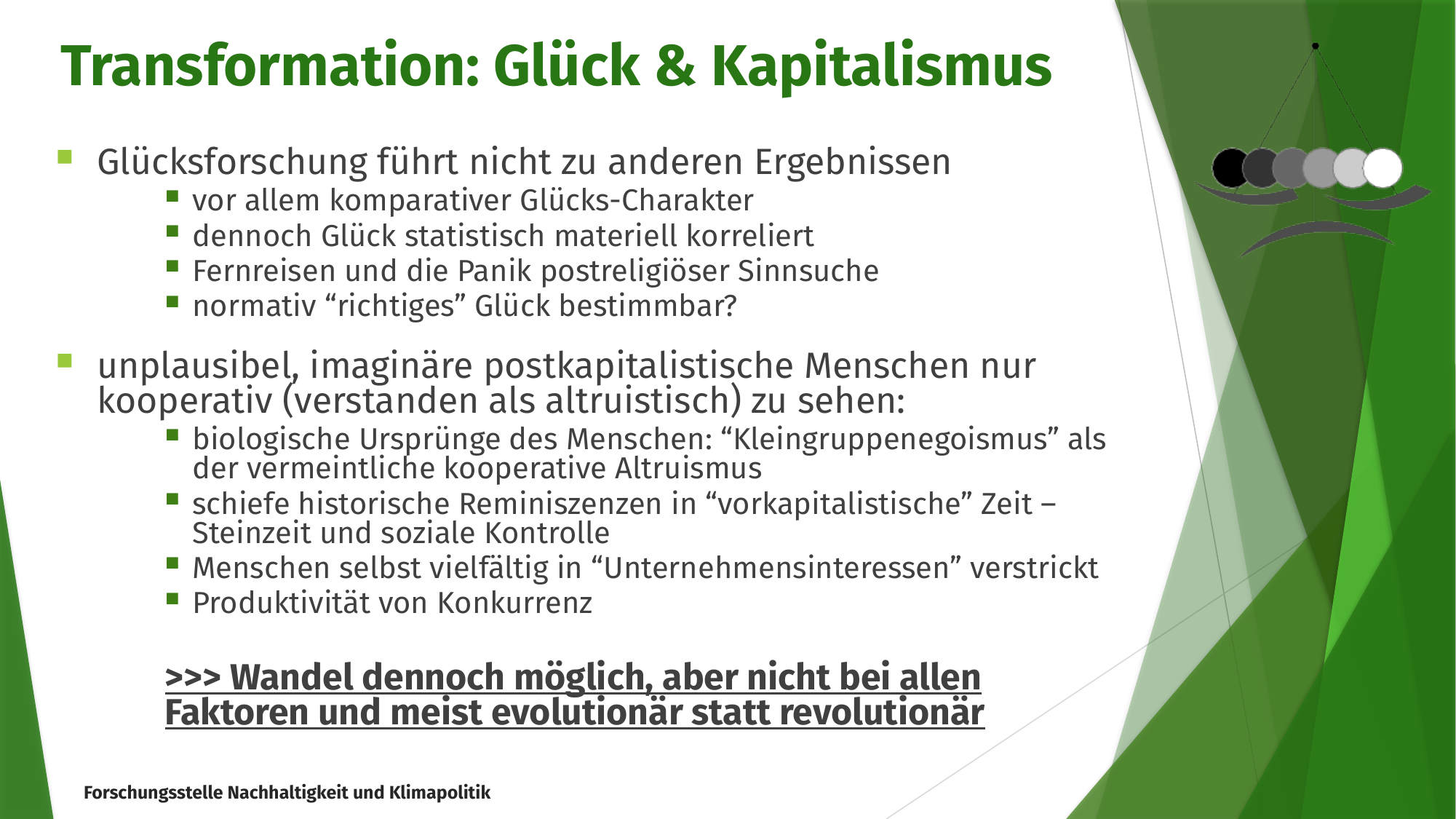

Transformation: Glück & Kapitalismus
Glücksforschung führt nicht zu anderen Ergebnissen
vor allem komparativer Glücks-Charakter
dennoch Glück statistisch materiell korreliert
Fernreisen und die Panik postreligiöser Sinnsuche
normativ “richtiges” Glück bestimmbar?

unplausibel, imaginäre postkapitalistische Menschen nur kooperativ (verstanden als altruistisch) zu sehen:
biologische Ursprünge des Menschen: “Kleingruppenegoismus” als der vermeintliche kooperative Altruismus
schiefe historische Reminiszenzen in “vorkapitalistische” Zeit – Steinzeit und soziale Kontrolle
Menschen selbst vielfältig in “Unternehmensinteressen” verstrickt
Produktivität von Konkurrenz

>>> Wandel dennoch möglich, aber nicht bei allen Faktoren und meist evolutionär statt revolutionär